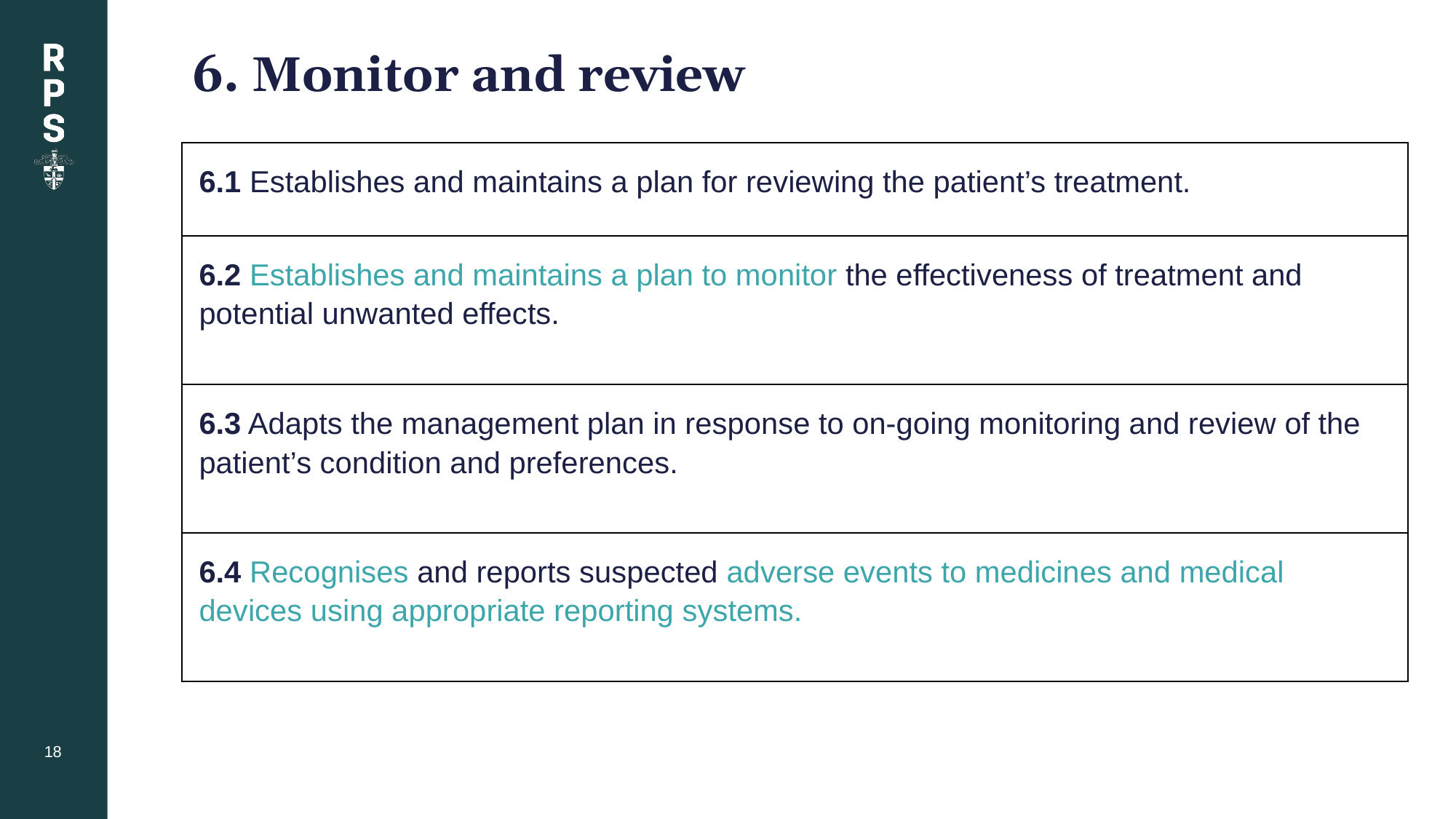

# 6. Monitor and review
| 6.1 Establishes and maintains a plan for reviewing the patient’s treatment. |
| --- |
| 6.2 Establishes and maintains a plan to monitor the effectiveness of treatment and potential unwanted effects. |
| 6.3 Adapts the management plan in response to on-going monitoring and review of the patient’s condition and preferences. |
| 6.4 Recognises and reports suspected adverse events to medicines and medical devices using appropriate reporting systems. |